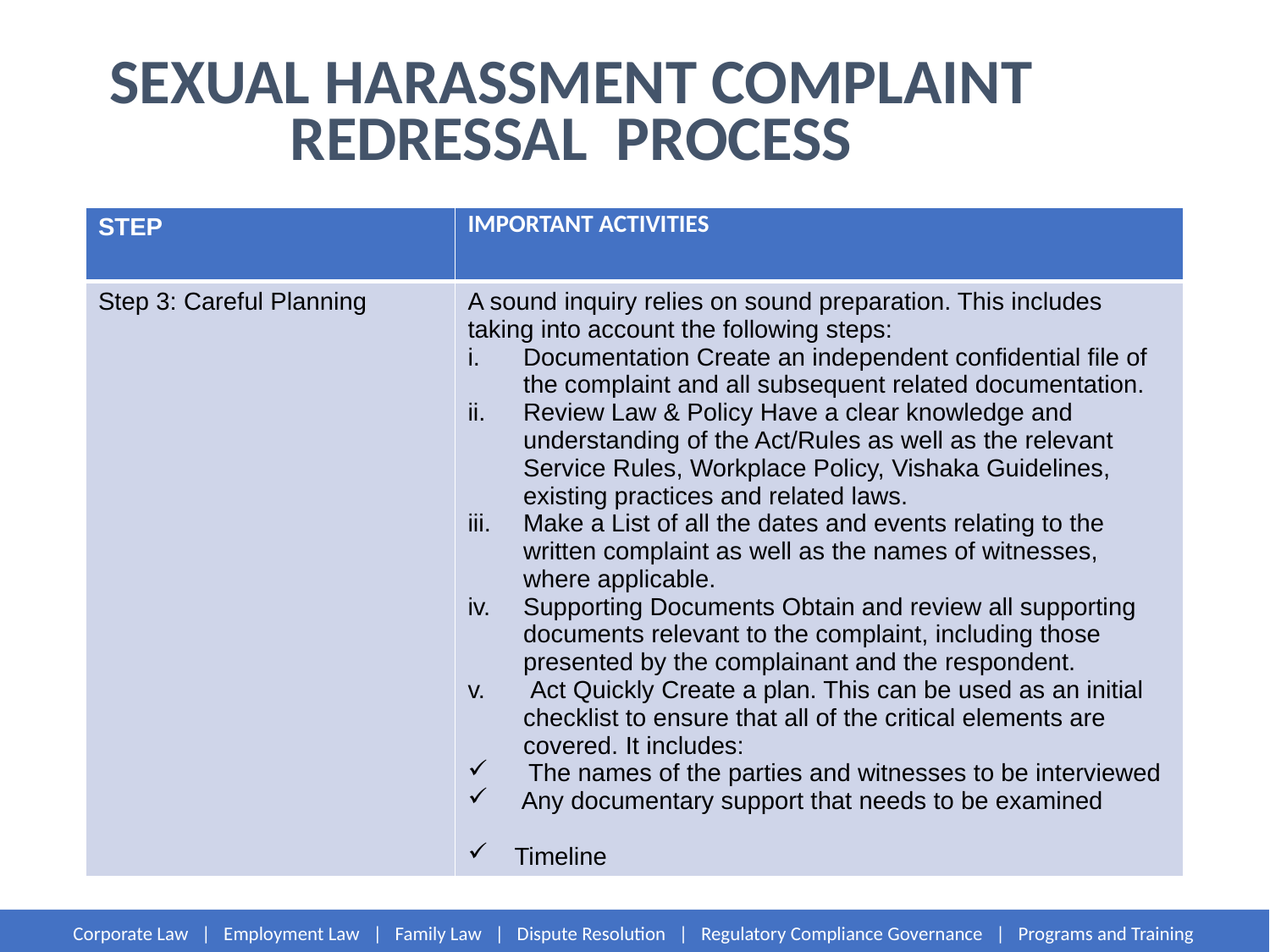

# SEXUAL HARASSMENT COMPLAINT REDRESSAL  PROCESS
| STEP | IMPORTANT ACTIVITIES |
| --- | --- |
| Step 3: Careful Planning | A sound inquiry relies on sound preparation. This includes taking into account the following steps: Documentation Create an independent confidential file of the complaint and all subsequent related documentation. Review Law & Policy Have a clear knowledge and understanding of the Act/Rules as well as the relevant Service Rules, Workplace Policy, Vishaka Guidelines, existing practices and related laws. Make a List of all the dates and events relating to the written complaint as well as the names of witnesses, where applicable. Supporting Documents Obtain and review all supporting documents relevant to the complaint, including those presented by the complainant and the respondent. Act Quickly Create a plan. This can be used as an initial checklist to ensure that all of the critical elements are covered. It includes: The names of the parties and witnesses to be interviewed Any documentary support that needs to be examined Timeline |
Corporate Law   |   Employment Law   |   Family Law   |   Dispute Resolution   |   Regulatory Compliance Governance   |   Programs and Training